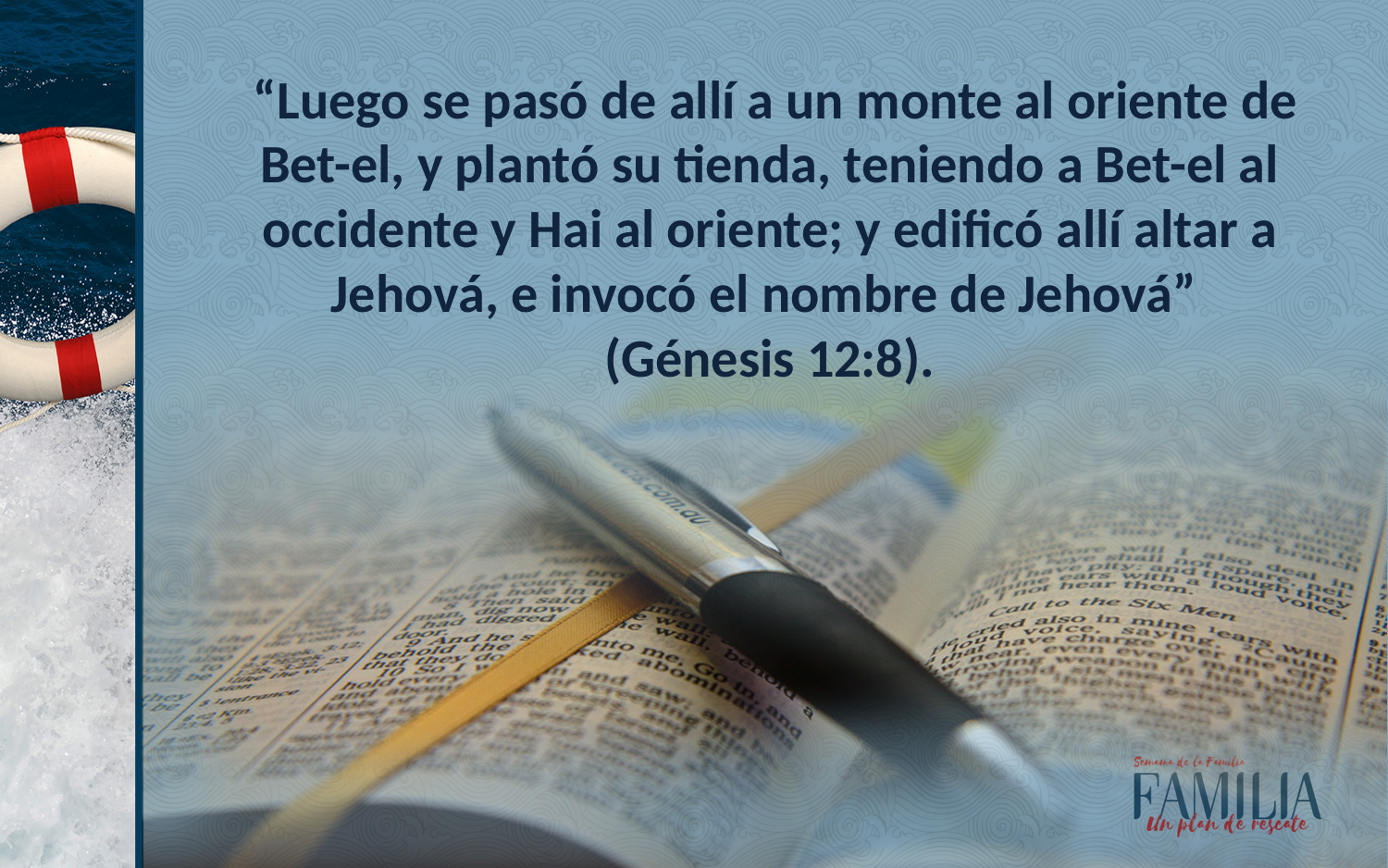

“Luego se pasó de allí a un monte al oriente de Bet-el, y plantó su tienda, teniendo a Bet-el al occidente y Hai al oriente; y edificó allí altar a Jehová, e invocó el nombre de Jehová”
(Génesis 12:8).